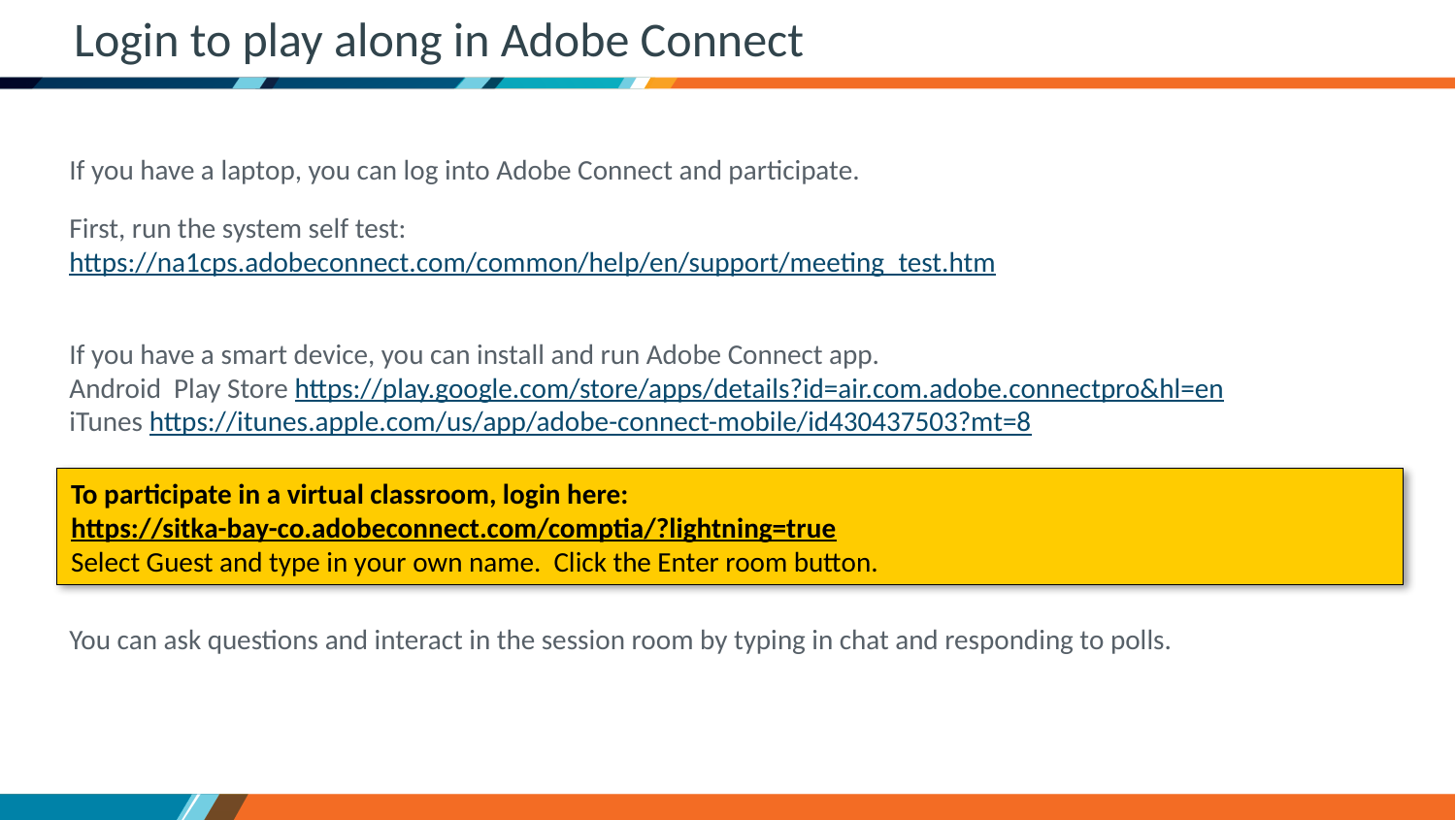

# Login to play along in Adobe Connect
If you have a laptop, you can log into Adobe Connect and participate.
First, run the system self test: https://na1cps.adobeconnect.com/common/help/en/support/meeting_test.htm

If you have a smart device, you can install and run Adobe Connect app.
Android  Play Store https://play.google.com/store/apps/details?id=air.com.adobe.connectpro&hl=en
iTunes https://itunes.apple.com/us/app/adobe-connect-mobile/id430437503?mt=8

You can ask questions and interact in the session room by typing in chat and responding to polls.

To participate in a virtual classroom, login here:
https://sitka-bay-co.adobeconnect.com/comptia/?lightning=true
Select Guest and type in your own name.  Click the Enter room button.